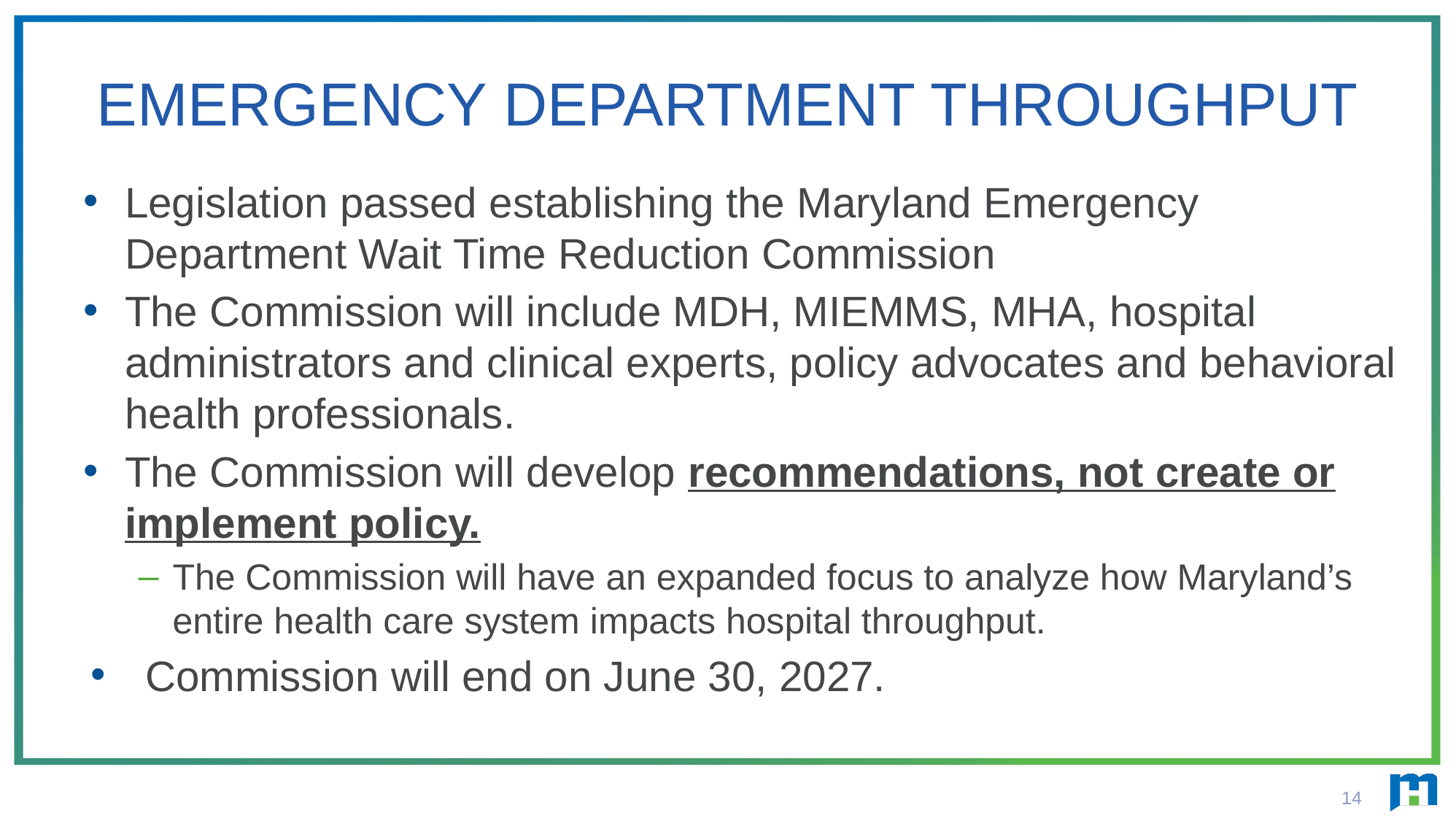

# Emergency Department Throughput
Legislation passed establishing the Maryland Emergency Department Wait Time Reduction Commission
The Commission will include MDH, MIEMMS, MHA, hospital administrators and clinical experts, policy advocates and behavioral health professionals.
The Commission will develop recommendations, not create or implement policy.
The Commission will have an expanded focus to analyze how Maryland’s entire health care system impacts hospital throughput.
Commission will end on June 30, 2027.

14